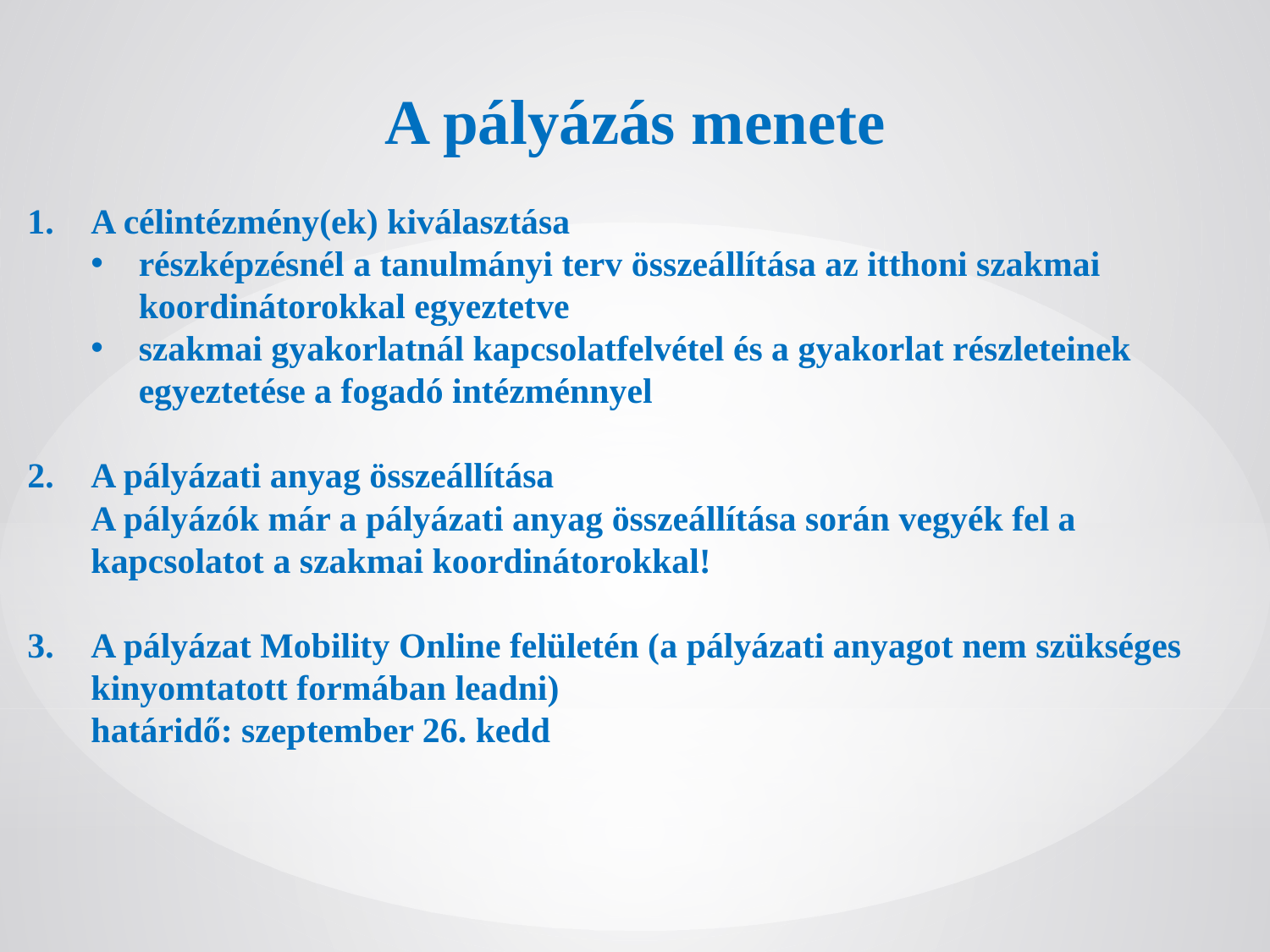

A pályázás menete

A célintézmény(ek) kiválasztása
részképzésnél a tanulmányi terv összeállítása az itthoni szakmai koordinátorokkal egyeztetve
szakmai gyakorlatnál kapcsolatfelvétel és a gyakorlat részleteinek egyeztetése a fogadó intézménnyel

A pályázati anyag összeállítása
A pályázók már a pályázati anyag összeállítása során vegyék fel a kapcsolatot a szakmai koordinátorokkal!
A pályázat Mobility Online felületén (a pályázati anyagot nem szükséges kinyomtatott formában leadni)
határidő: szeptember 26. kedd